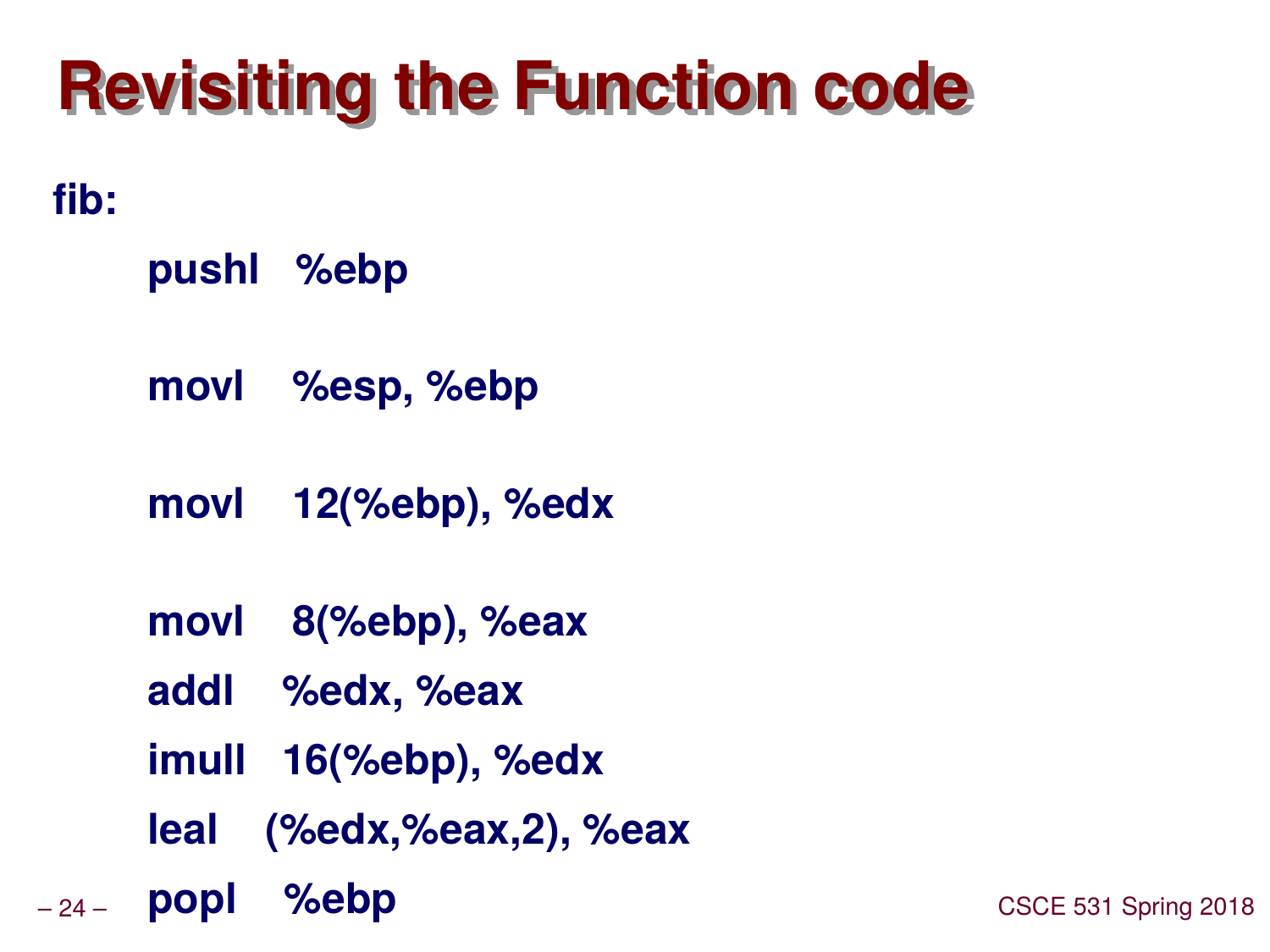

# Revisiting the Function code
fib:
        pushl   %ebp
        movl    %esp, %ebp
        movl    12(%ebp), %edx
        movl    8(%ebp), %eax
        addl    %edx, %eax
        imull   16(%ebp), %edx
        leal    (%edx,%eax,2), %eax
        popl    %ebp
        ret